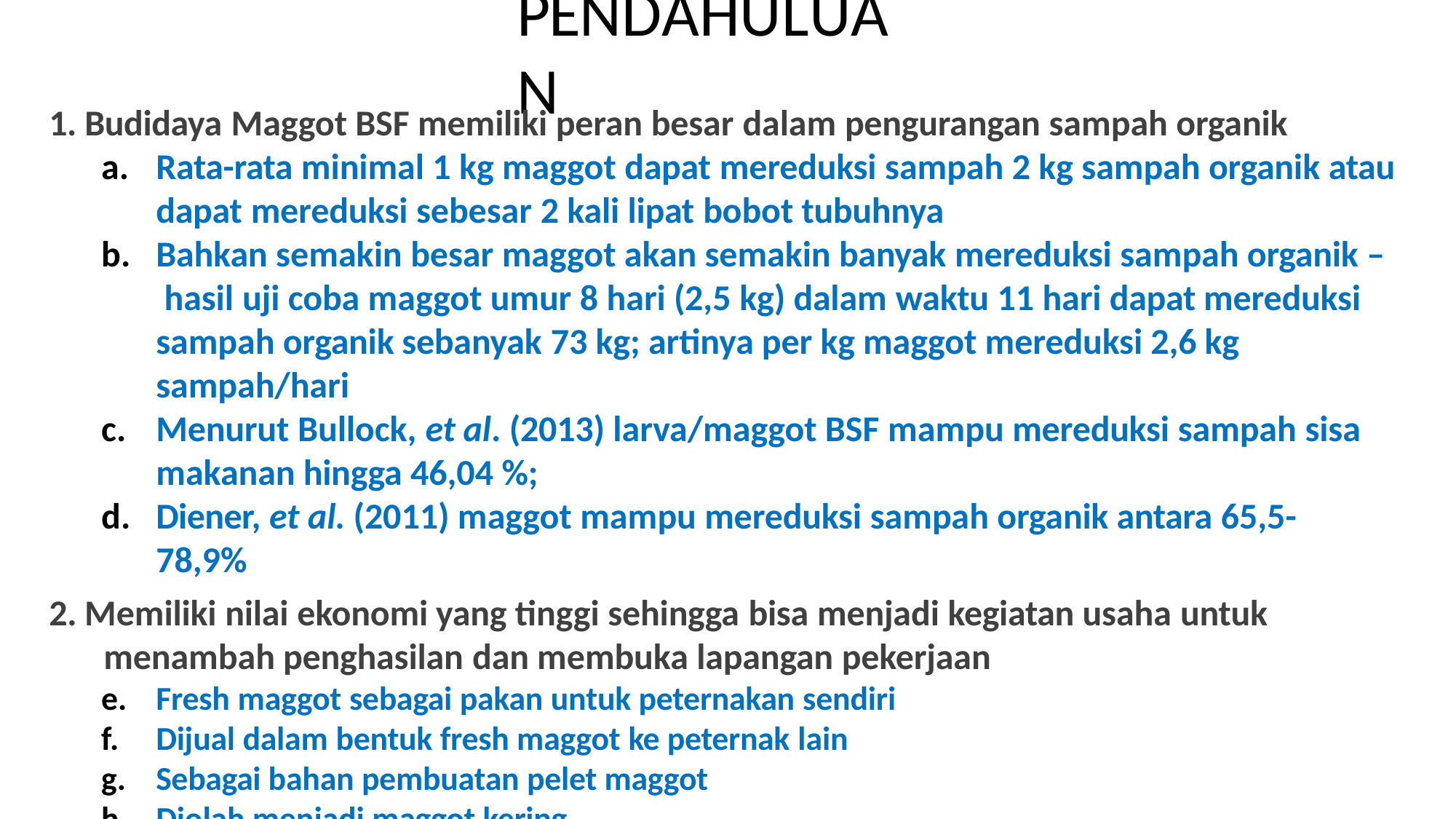

# PENDAHULUAN
1. Budidaya Maggot BSF memiliki peran besar dalam pengurangan sampah organik
Rata-rata minimal 1 kg maggot dapat mereduksi sampah 2 kg sampah organik atau
dapat mereduksi sebesar 2 kali lipat bobot tubuhnya
Bahkan semakin besar maggot akan semakin banyak mereduksi sampah organik –  hasil uji coba maggot umur 8 hari (2,5 kg) dalam waktu 11 hari dapat mereduksi  sampah organik sebanyak 73 kg; artinya per kg maggot mereduksi 2,6 kg sampah/hari
Menurut Bullock, et al. (2013) larva/maggot BSF mampu mereduksi sampah sisa
makanan hingga 46,04 %;
Diener, et al. (2011) maggot mampu mereduksi sampah organik antara 65,5-78,9%
2. Memiliki nilai ekonomi yang tinggi sehingga bisa menjadi kegiatan usaha untuk
menambah penghasilan dan membuka lapangan pekerjaan
Fresh maggot sebagai pakan untuk peternakan sendiri
Dijual dalam bentuk fresh maggot ke peternak lain
Sebagai bahan pembuatan pelet maggot
Diolah menjadi maggot kering